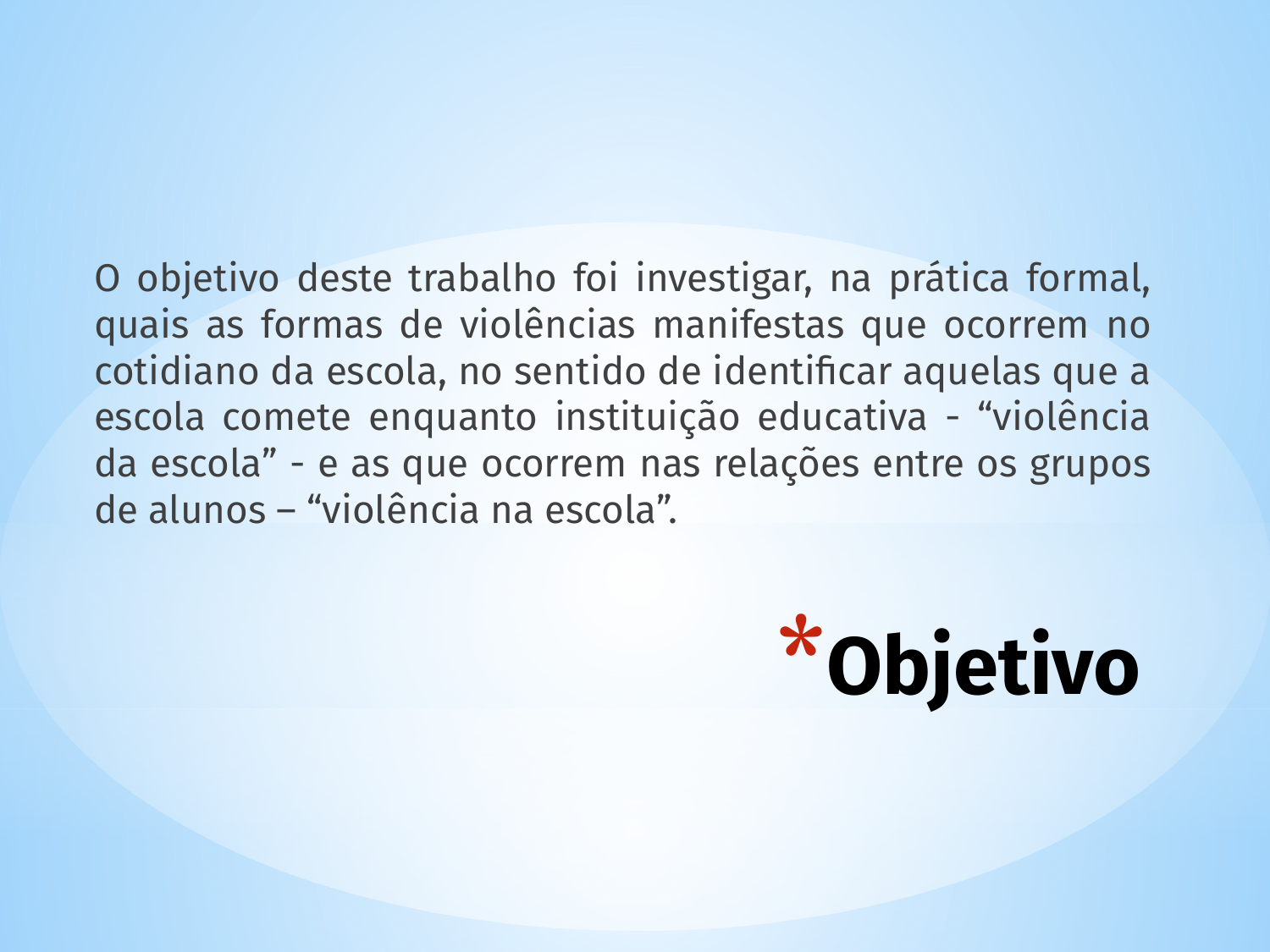

O objetivo deste trabalho foi investigar, na prática formal, quais as formas de violências manifestas que ocorrem no cotidiano da escola, no sentido de identificar aquelas que a escola comete enquanto instituição educativa - “violência da escola” - e as que ocorrem nas relações entre os grupos de alunos – “violência na escola”.

# Objetivo